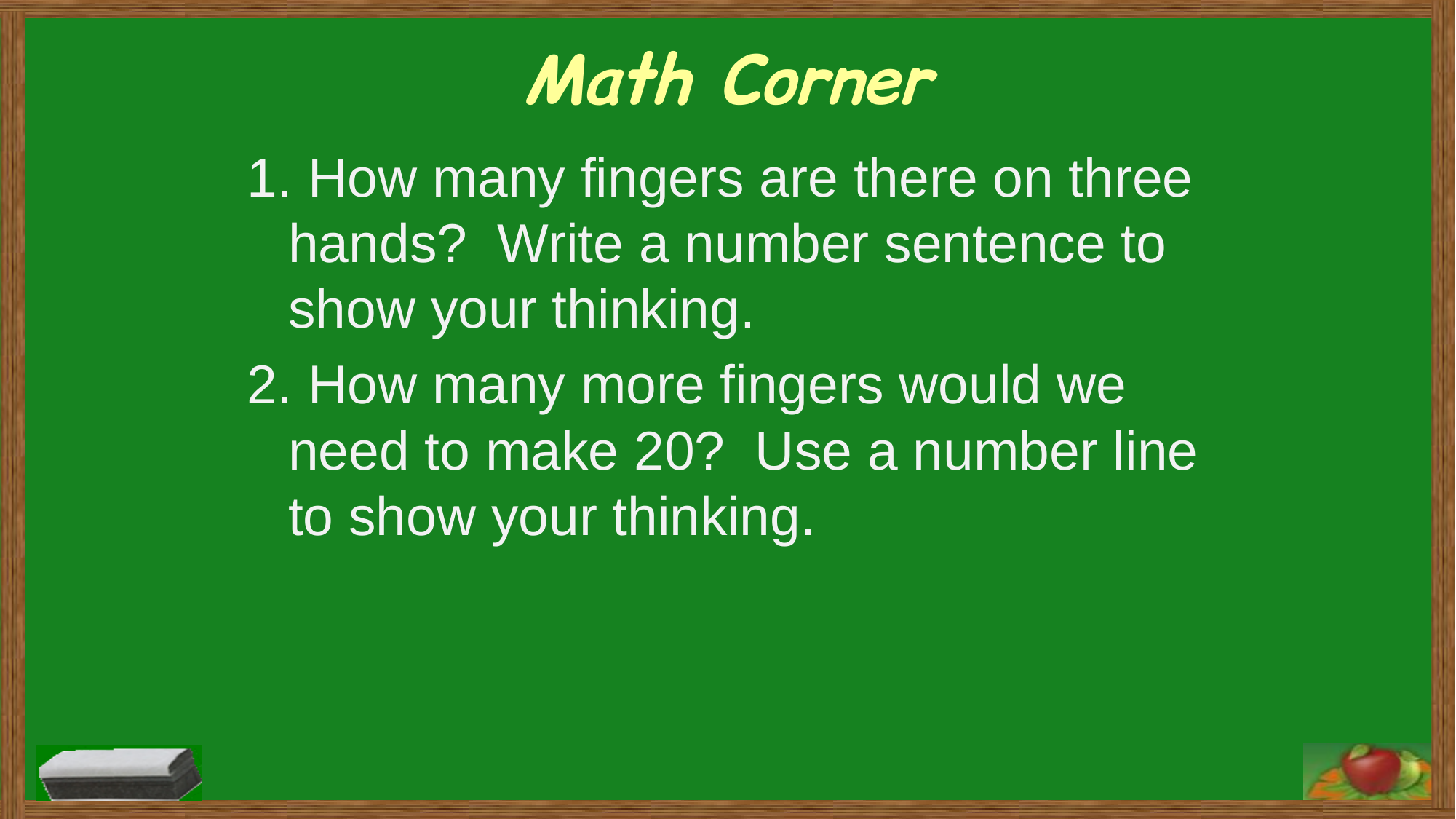

Math Corner
1. How many fingers are there on three hands?  Write a number sentence to show your thinking.
2. How many more fingers would we need to make 20?  Use a number line to show your thinking.